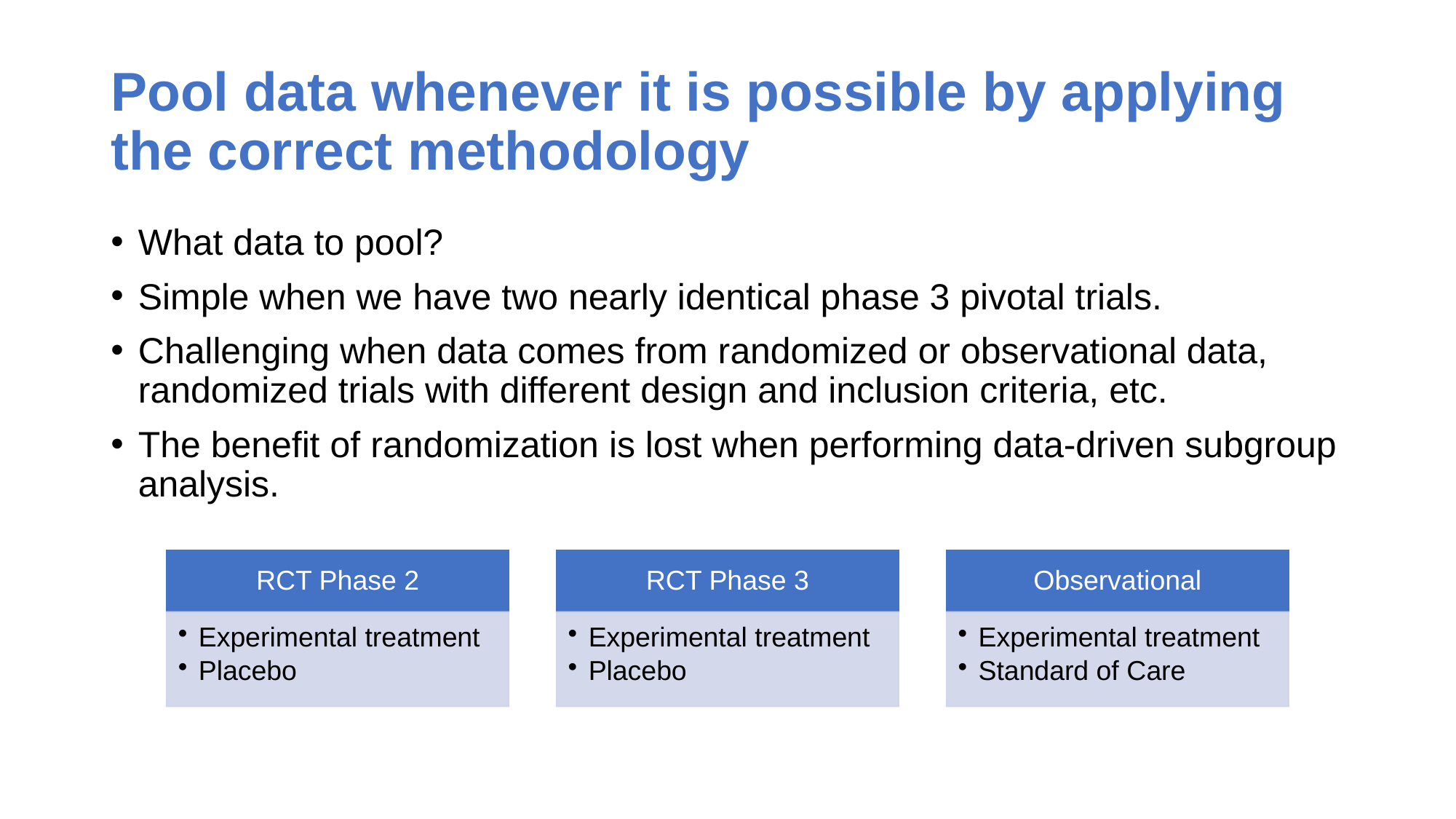

# Pool data whenever it is possible by applying the correct methodology
What data to pool?
Simple when we have two nearly identical phase 3 pivotal trials.
Challenging when data comes from randomized or observational data, randomized trials with different design and inclusion criteria, etc.
The benefit of randomization is lost when performing data-driven subgroup analysis.
RCT Phase 2
Experimental treatment
Placebo
RCT Phase 3
Experimental treatment
Placebo
Observational
Experimental treatment
Standard of Care